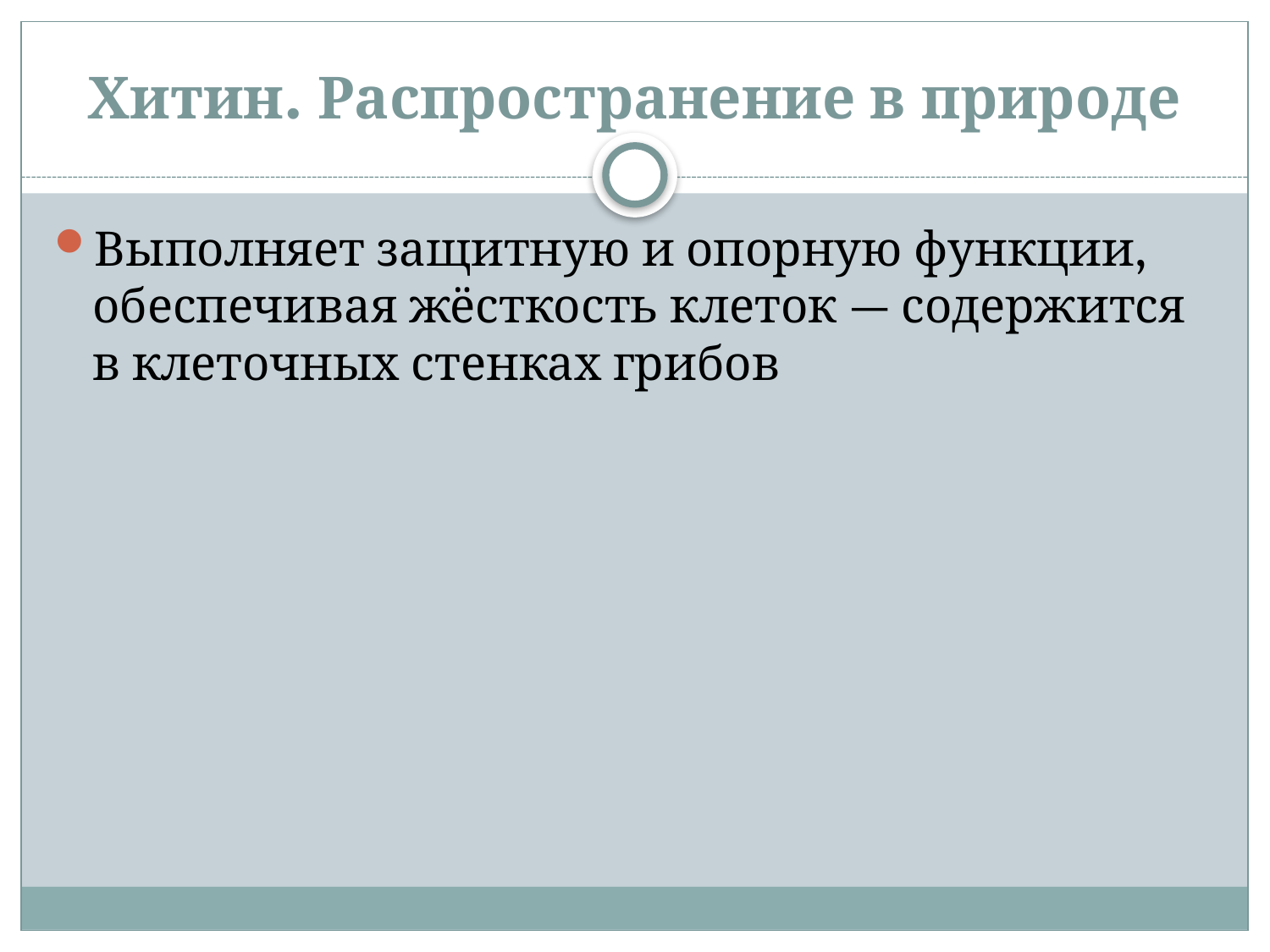

# Хитин. Распространение в природе
Выполняет защитную и опорную функции, обеспечивая жёсткость клеток — содержится в клеточных стенках грибов